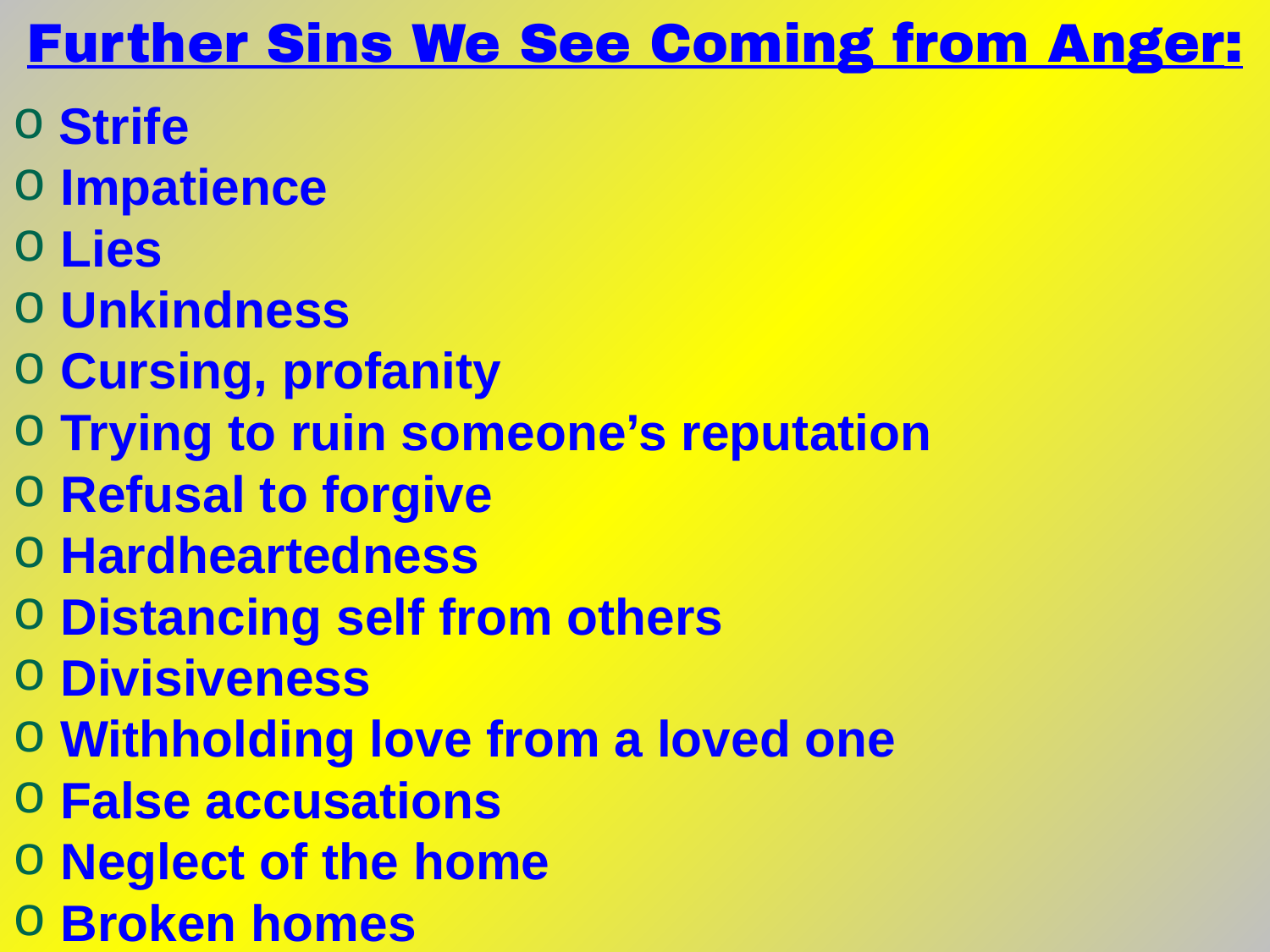

Further Sins We See Coming from Anger:

 Strife
 Impatience
 Lies
 Unkindness
 Cursing, profanity
 Trying to ruin someone’s reputation
 Refusal to forgive
 Hardheartedness
 Distancing self from others
 Divisiveness
 Withholding love from a loved one
 False accusations
 Neglect of the home
 Broken homes